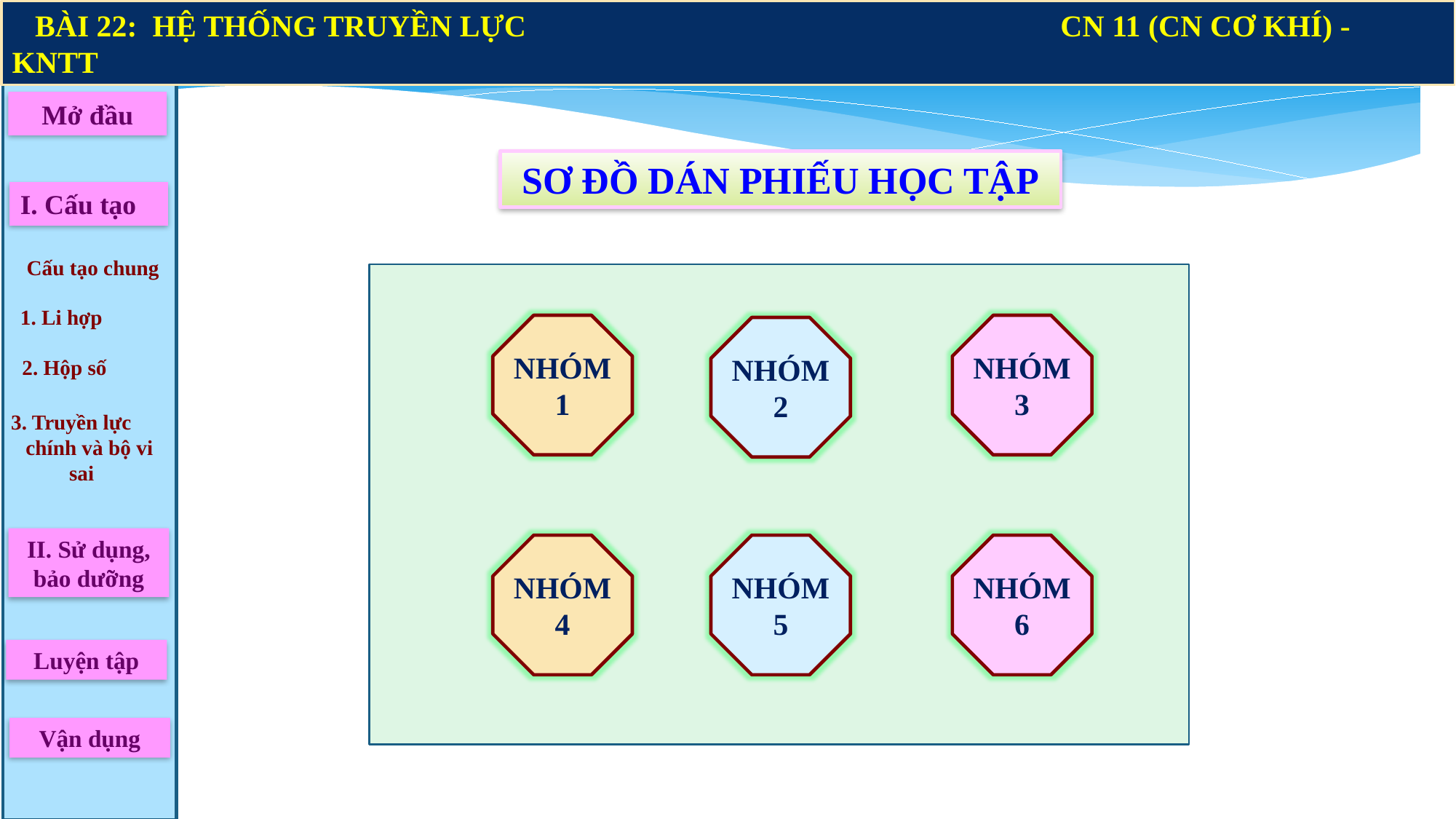

BÀI 22:  HỆ THỐNG TRUYỀN LỰC                                                                      CN 11 (CN CƠ KHÍ) - KNTT

Mở đầu
SƠ ĐỒ DÁN PHIẾU HỌC TẬP
I. Cấu tạo
Cấu tạo chung

1. Li hợp
NHÓM 3
NHÓM 1
NHÓM 2
2. Hộp số
3. Truyền lực
   chính và bộ vi sai
II. Sử dụng, bảo dưỡng
NHÓM 5
NHÓM 6
NHÓM 4
Luyện tập
Vận dụng